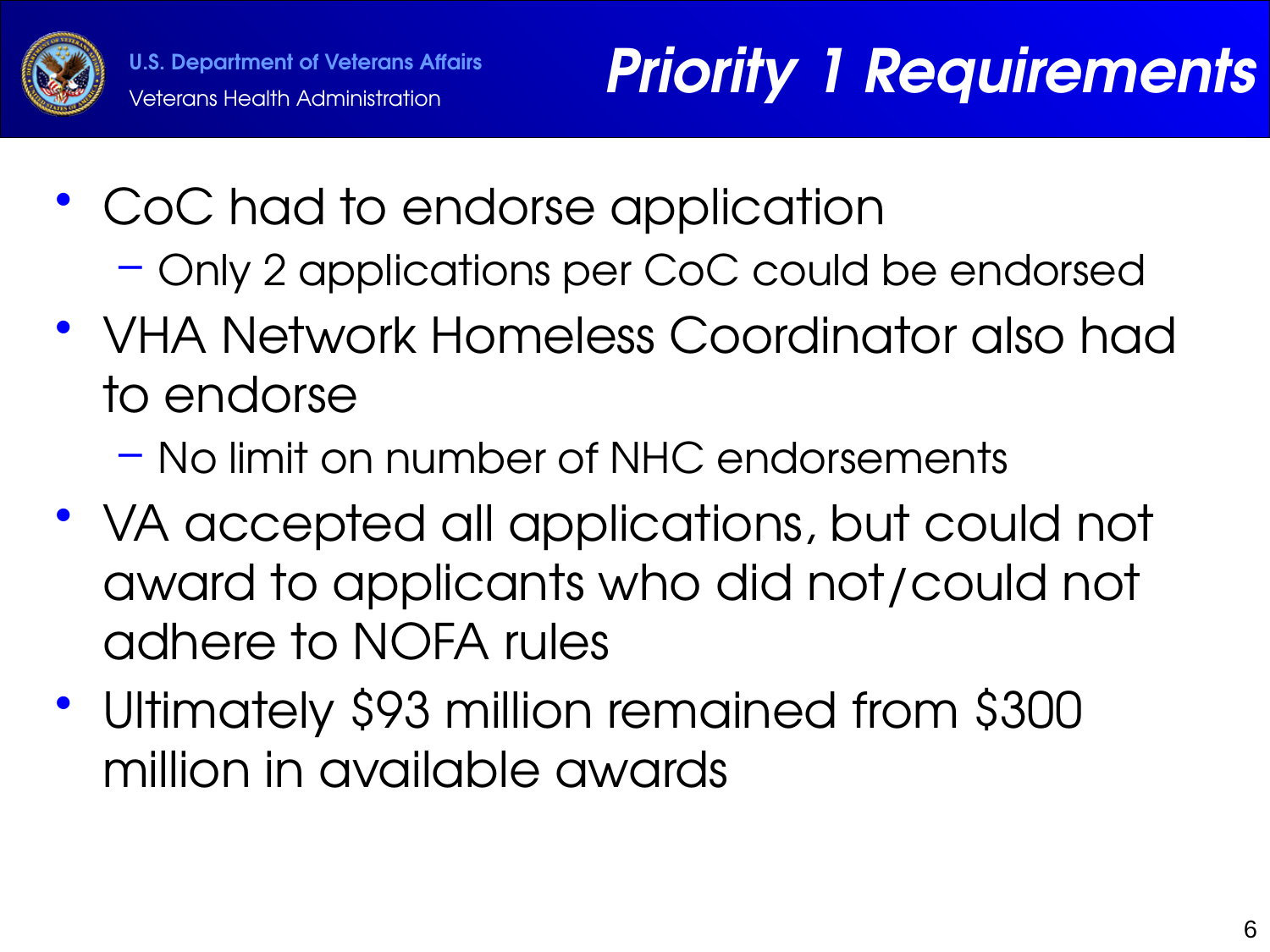

# Priority 1 Requirements
CoC had to endorse application
Only 2 applications per CoC could be endorsed
VHA Network Homeless Coordinator also had to endorse
No limit on number of NHC endorsements
VA accepted all applications, but could not award to applicants who did not/could not adhere to NOFA rules
Ultimately $93 million remained from $300 million in available awards
6